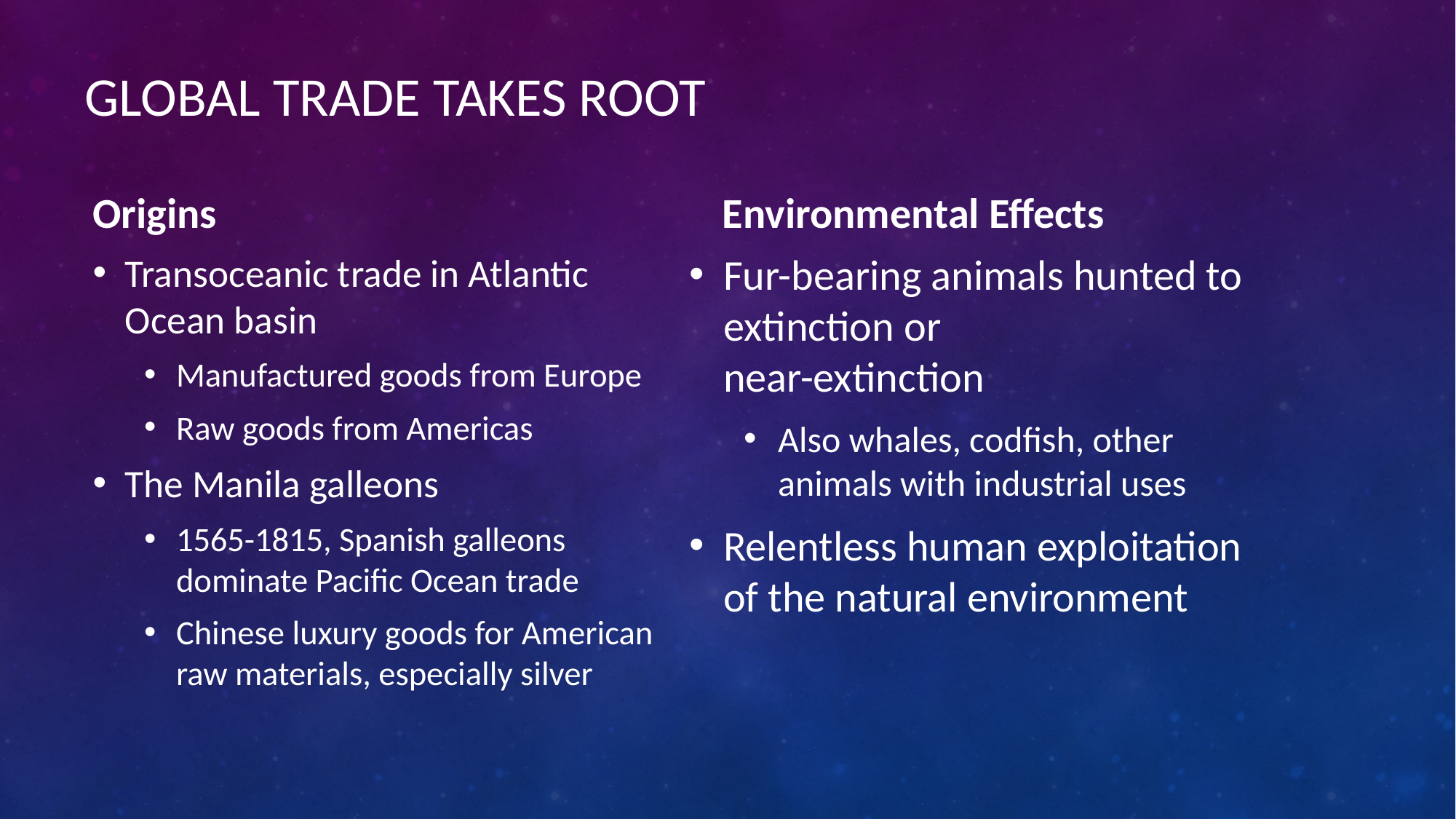

# Global Trade takes root
Origins
Environmental Effects
Transoceanic trade in Atlantic Ocean basin
Manufactured goods from Europe
Raw goods from Americas
The Manila galleons
1565-1815, Spanish galleons dominate Pacific Ocean trade
Chinese luxury goods for American raw materials, especially silver
Fur-bearing animals hunted to extinction or
near-extinction
Also whales, codfish, other animals with industrial uses
Relentless human exploitation of the natural environment